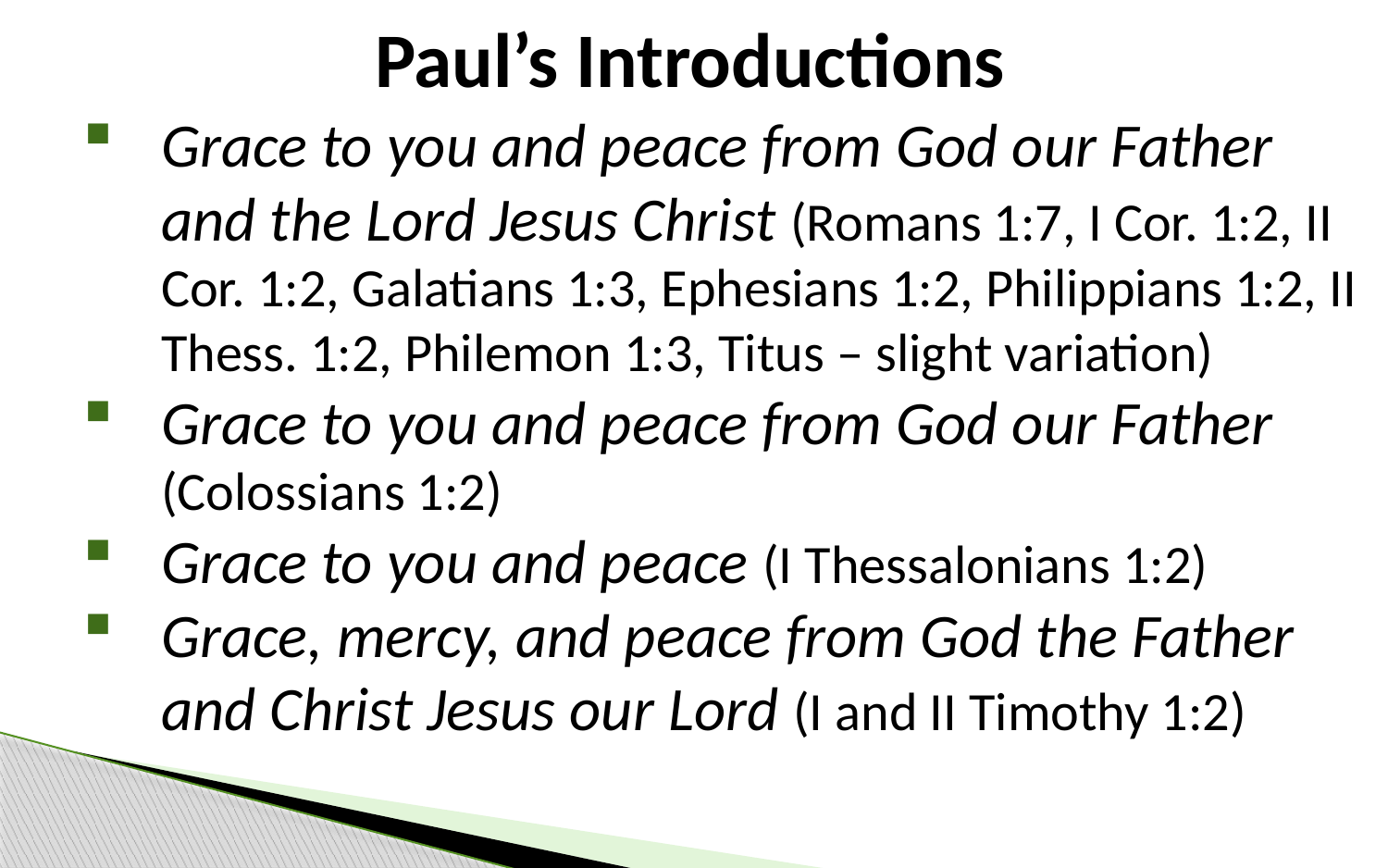

Paul’s Introductions
Grace to you and peace from God our Father and the Lord Jesus Christ (Romans 1:7, I Cor. 1:2, II Cor. 1:2, Galatians 1:3, Ephesians 1:2, Philippians 1:2, II Thess. 1:2, Philemon 1:3, Titus – slight variation)
Grace to you and peace from God our Father (Colossians 1:2)
Grace to you and peace (I Thessalonians 1:2)
Grace, mercy, and peace from God the Father and Christ Jesus our Lord (I and II Timothy 1:2)